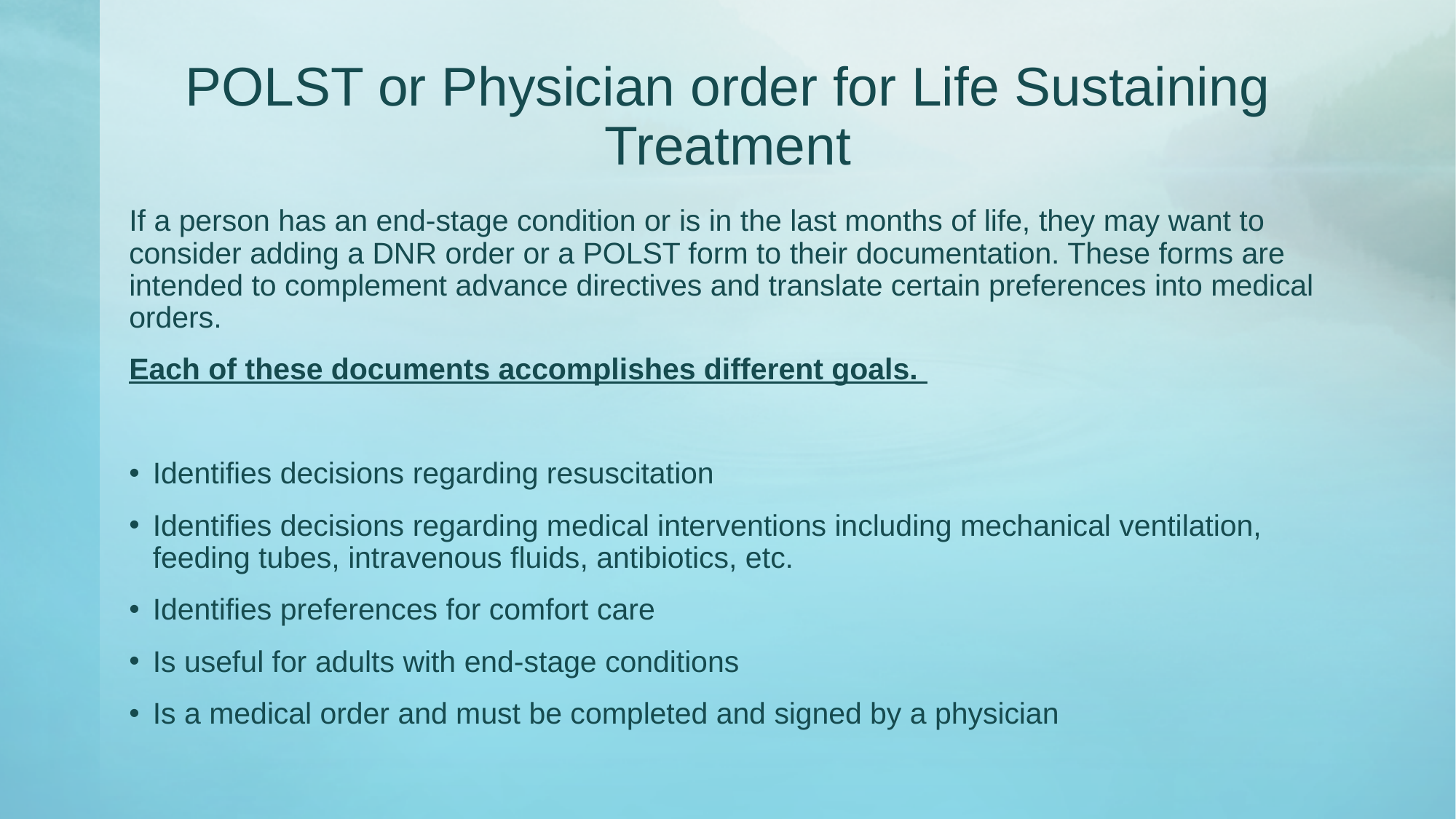

# POLST or Physician order for Life Sustaining Treatment
If a person has an end-stage condition or is in the last months of life, they may want to consider adding a DNR order or a POLST form to their documentation. These forms are intended to complement advance directives and translate certain preferences into medical orders.
Each of these documents accomplishes different goals.

Identifies decisions regarding resuscitation
Identifies decisions regarding medical interventions including mechanical ventilation, feeding tubes, intravenous fluids, antibiotics, etc.
Identifies preferences for comfort care
Is useful for adults with end-stage conditions
Is a medical order and must be completed and signed by a physician